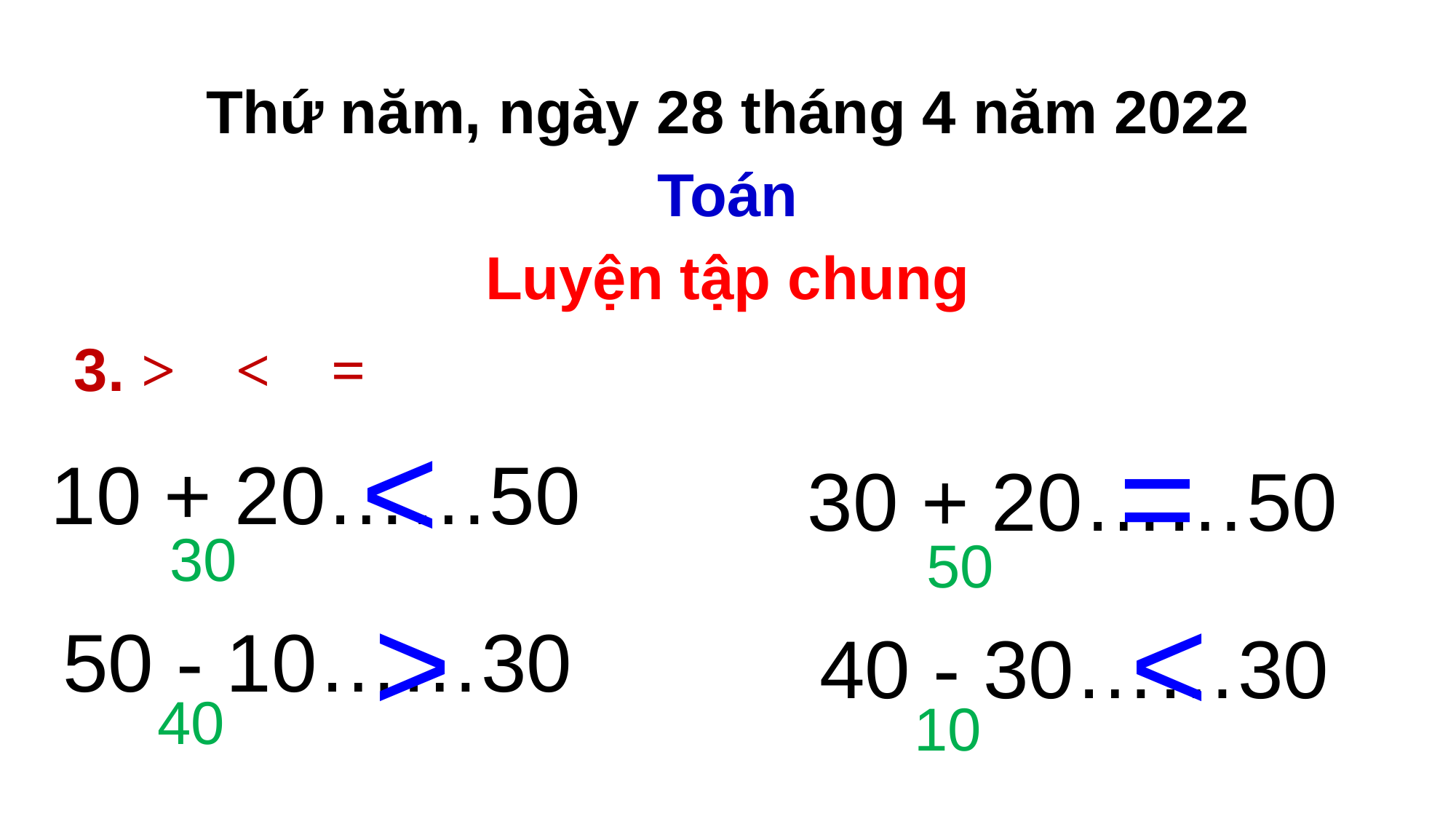

Thứ năm, ngày 28 tháng 4 năm 2022
Toán
Luyện tập chung
3. >    <    =
<
=
10 + 20……50
30 + 20……50
30
50
>
<
50 - 10……30
40 - 30……30
40
10